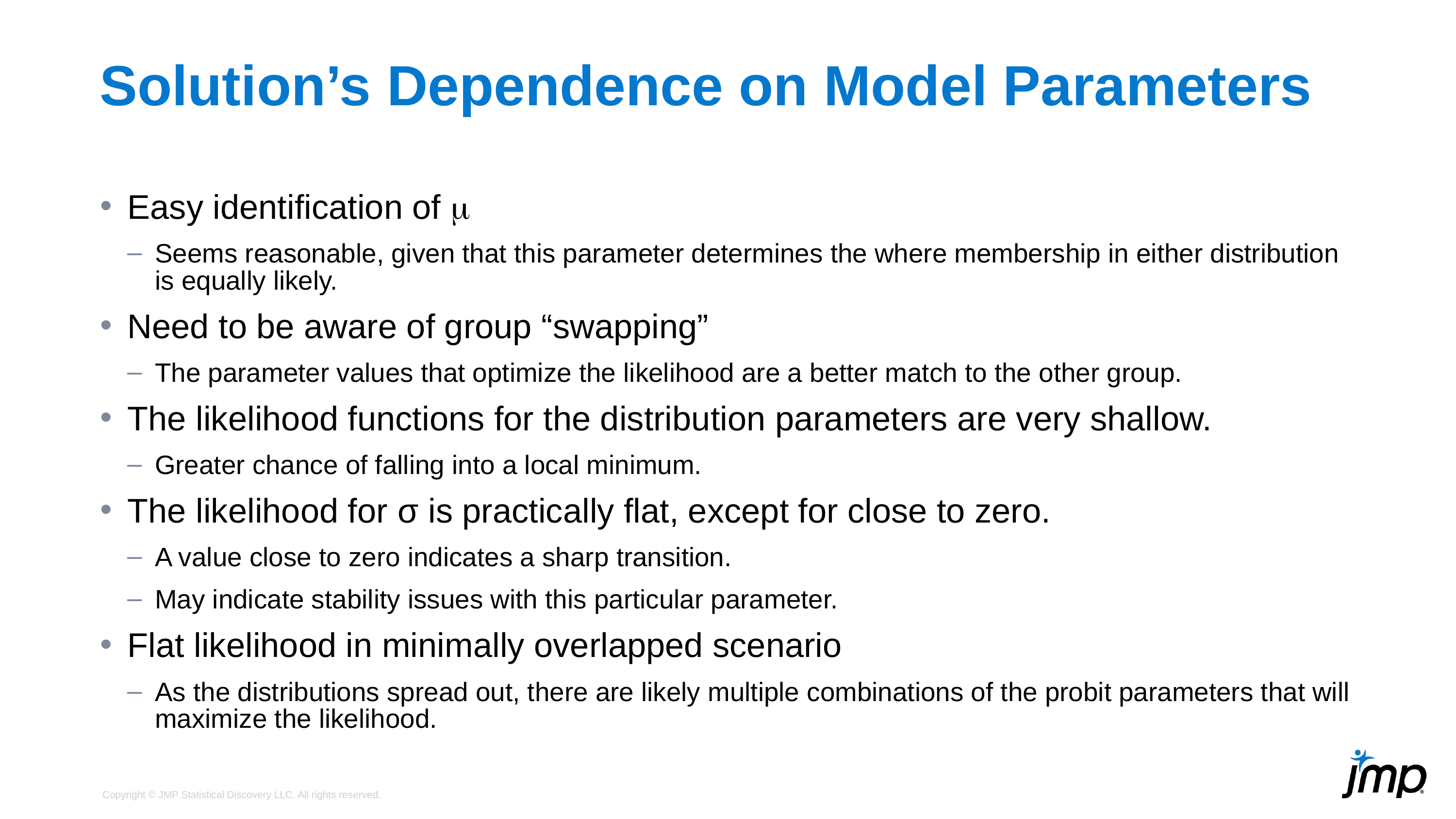

# Solution’s Dependence on Model Parameters

Easy identification of μ
Seems reasonable, given that this parameter determines the where membership in either distribution is equally likely.
Need to be aware of group “swapping”
The parameter values that optimize the likelihood are a better match to the other group.
The likelihood functions for the distribution parameters are very shallow.
Greater chance of falling into a local minimum.
The likelihood for σ is practically flat, except for close to zero.
A value close to zero indicates a sharp transition.
May indicate stability issues with this particular parameter.
Flat likelihood in minimally overlapped scenario
As the distributions spread out, there are likely multiple combinations of the probit parameters that will maximize the likelihood.